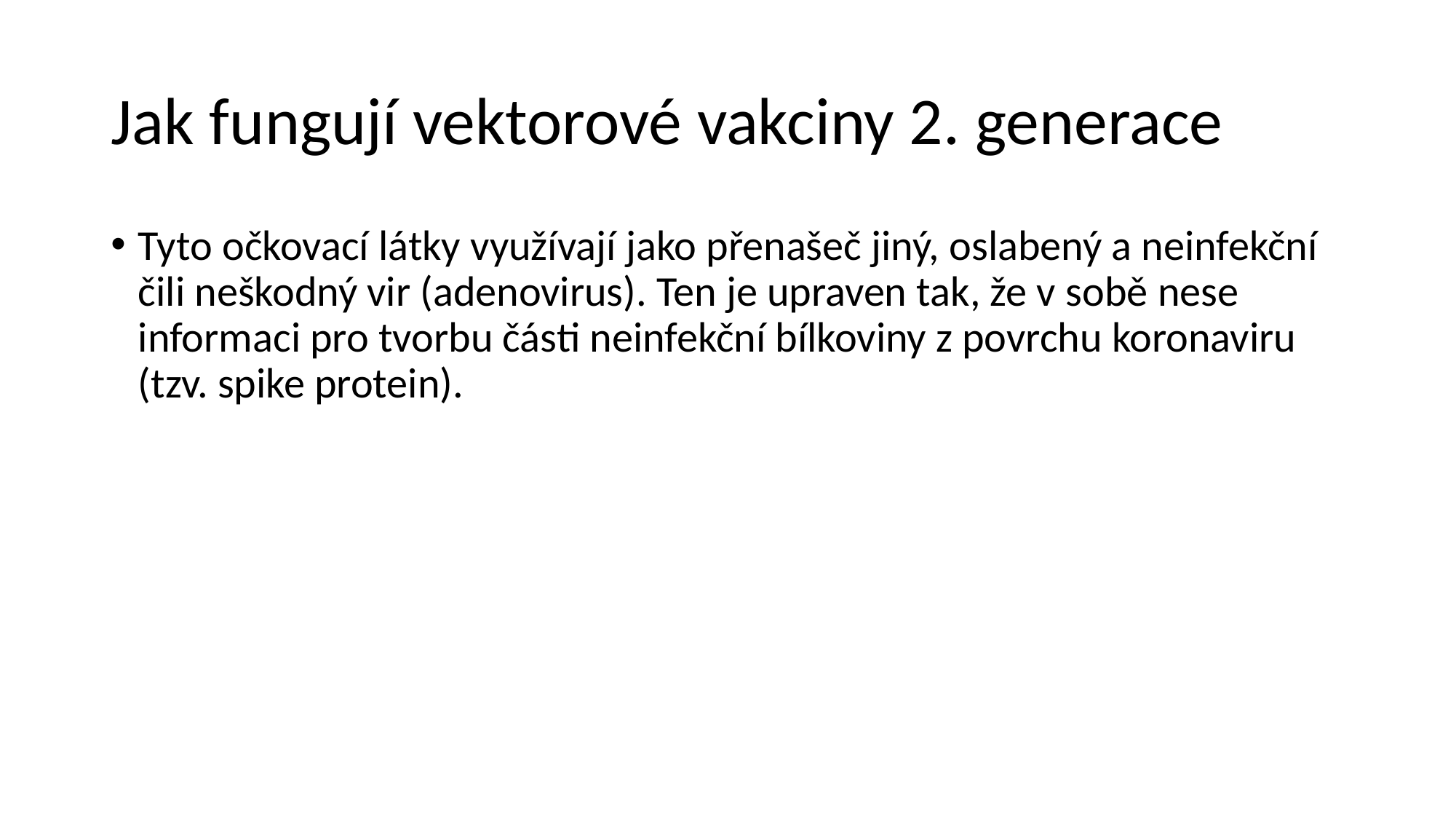

# Jak fungují vektorové vakciny 2. generace
Tyto očkovací látky využívají jako přenašeč jiný, oslabený a neinfekční čili neškodný vir (adenovirus). Ten je upraven tak, že v sobě nese informaci pro tvorbu části neinfekční bílkoviny z povrchu koronaviru (tzv. spike protein).